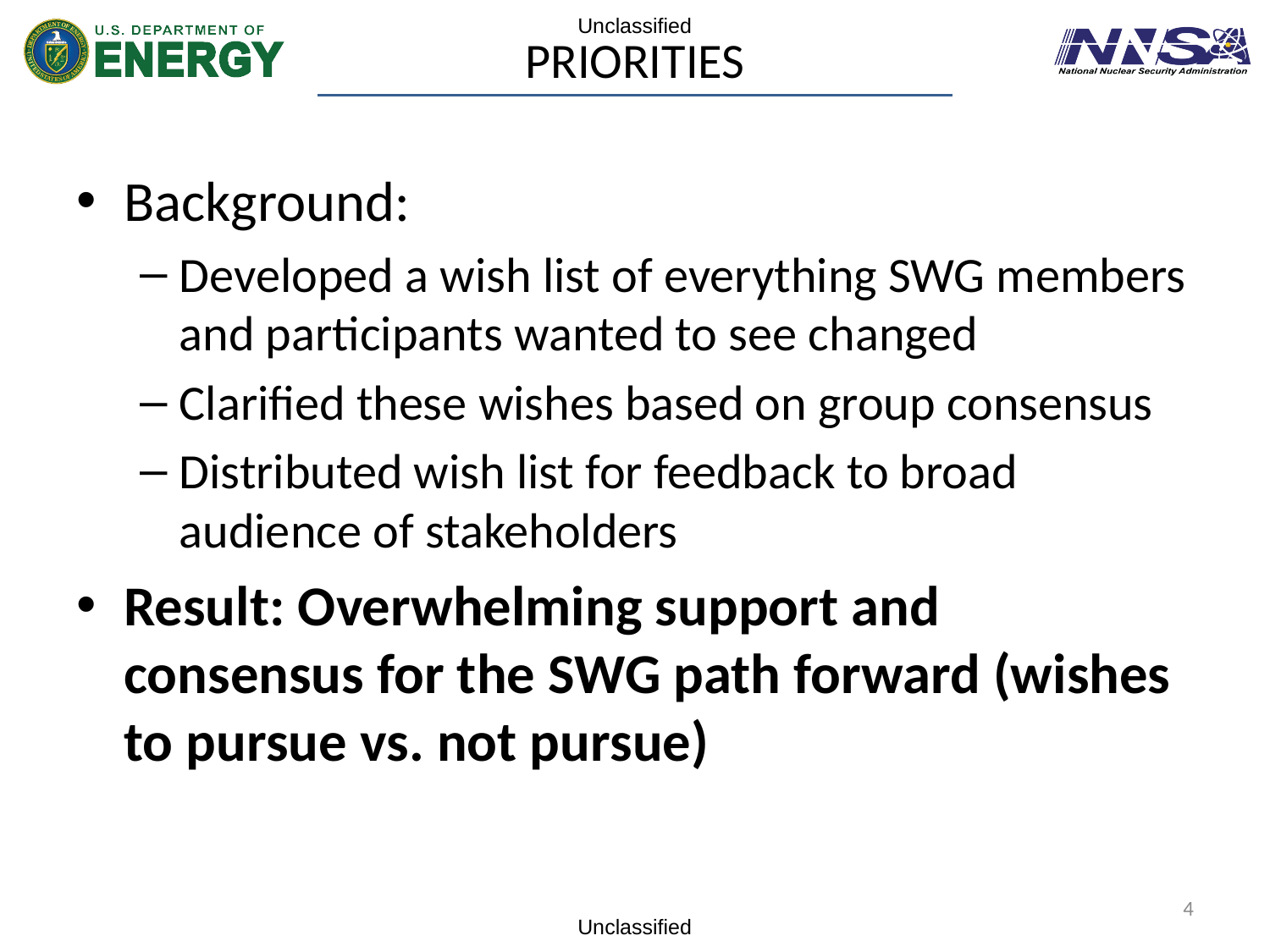

# Priorities
Background:
Developed a wish list of everything SWG members and participants wanted to see changed
Clarified these wishes based on group consensus
Distributed wish list for feedback to broad audience of stakeholders
Result: Overwhelming support and consensus for the SWG path forward (wishes to pursue vs. not pursue)

4